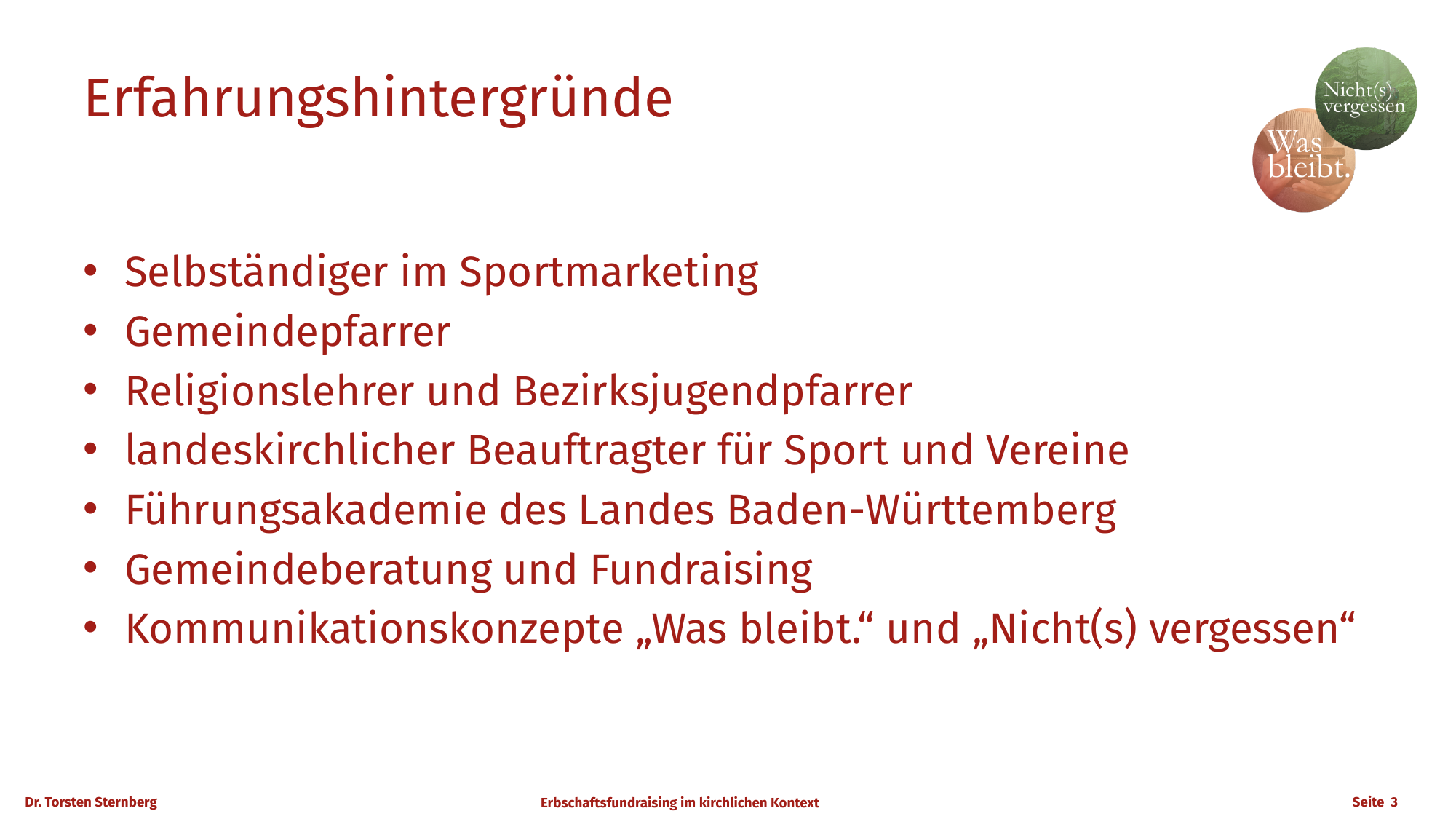

# Erfahrungshintergründe
Selbständiger im Sportmarketing
Gemeindepfarrer
Religionslehrer und Bezirksjugendpfarrer
landeskirchlicher Beauftragter für Sport und Vereine
Führungsakademie des Landes Baden-Württemberg
Gemeindeberatung und Fundraising
Kommunikationskonzepte „Was bleibt.“ und „Nicht(s) vergessen“